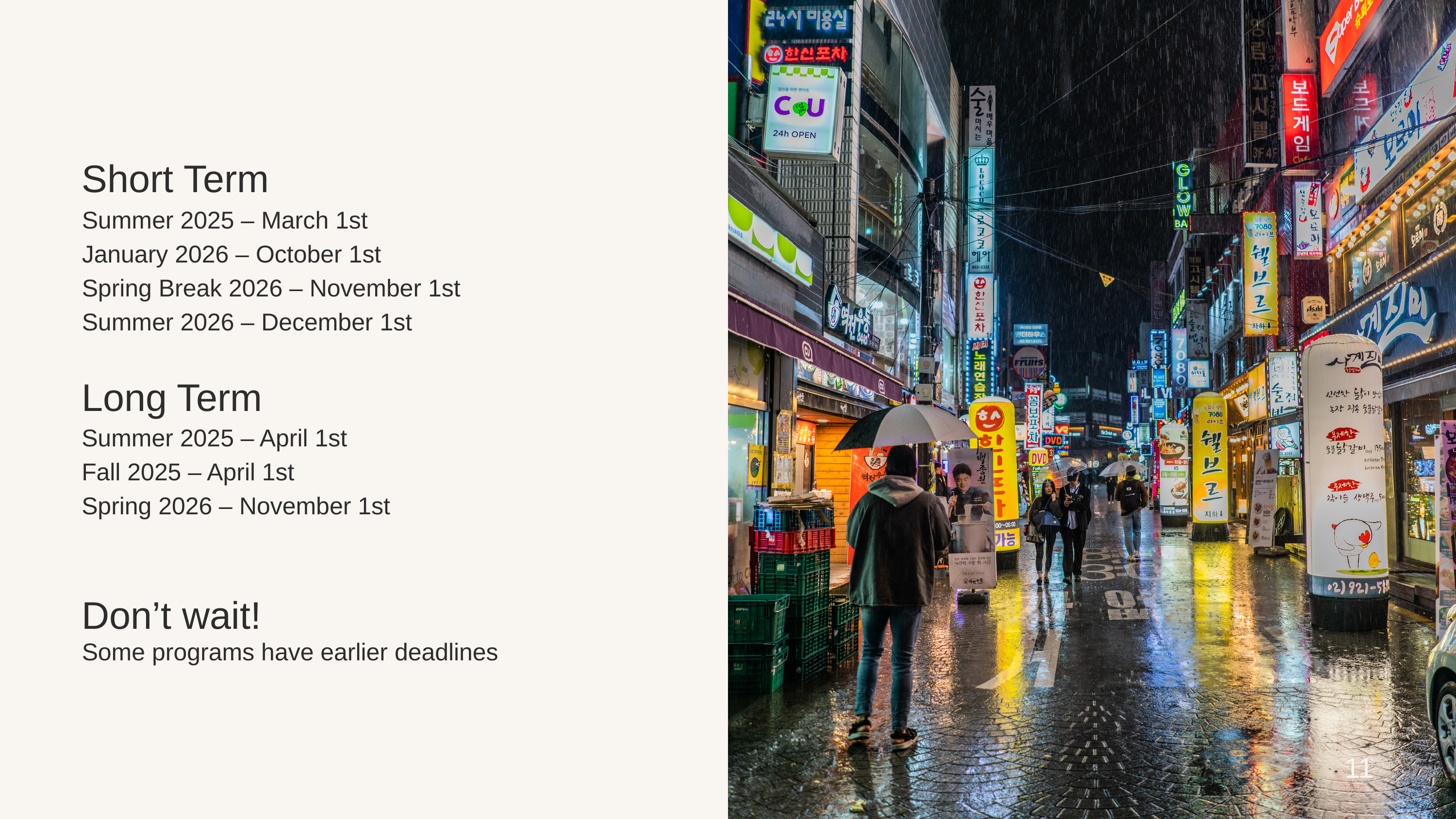

Short Term
Summer 2025 – March 1st
January 2026 – October 1st
Spring Break 2026 – November 1st
Summer 2026 – December 1st

Long Term
Summer 2025 – April 1st
Fall 2025 – April 1st
Spring 2026 – November 1st

Don’t wait!
Some programs have earlier deadlines
11